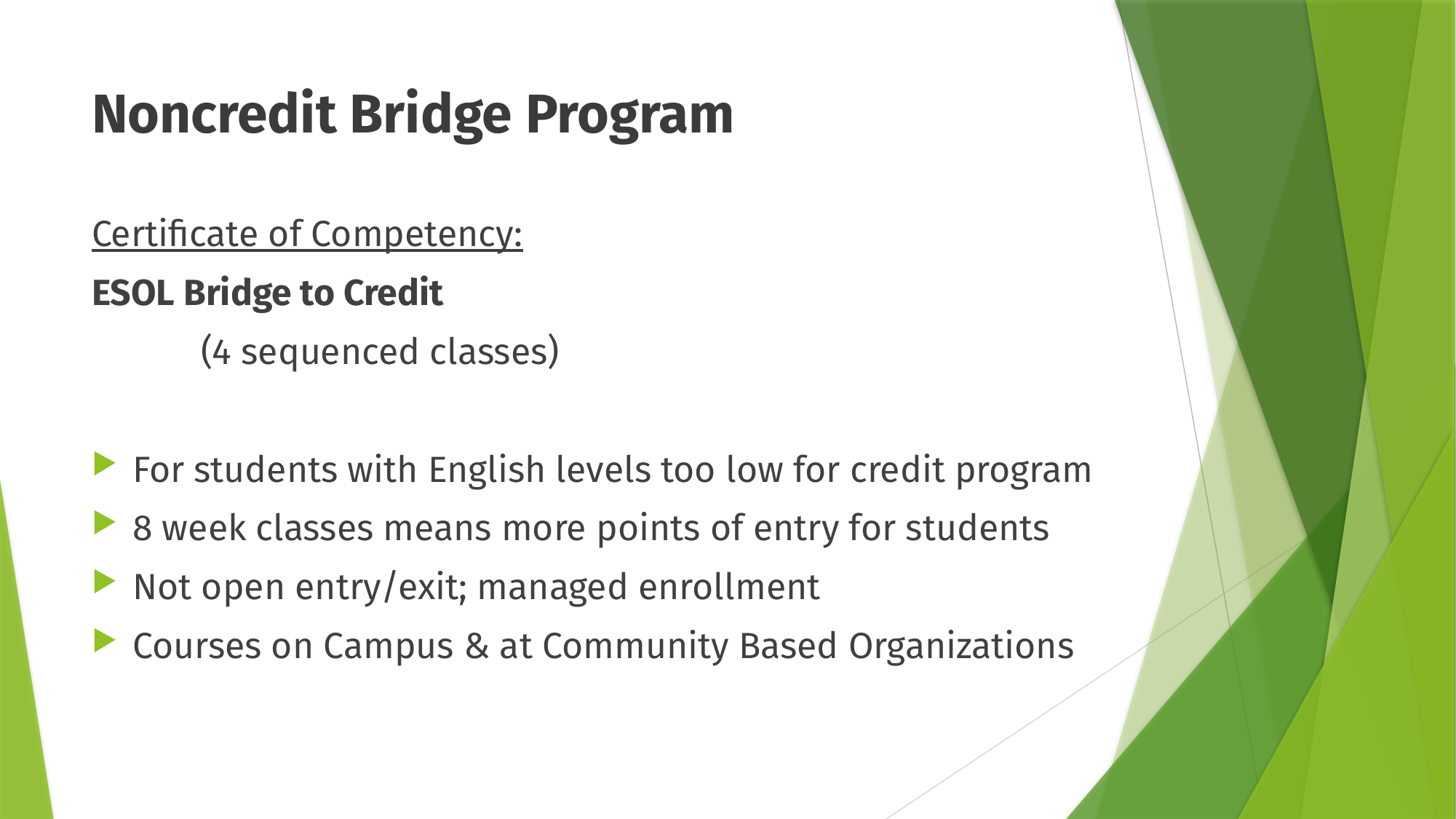

# Noncredit Bridge Program

Certificate of Competency:
ESOL Bridge to Credit
	(4 sequenced classes)

For students with English levels too low for credit program
8 week classes means more points of entry for students
Not open entry/exit; managed enrollment
Courses on Campus & at Community Based Organizations